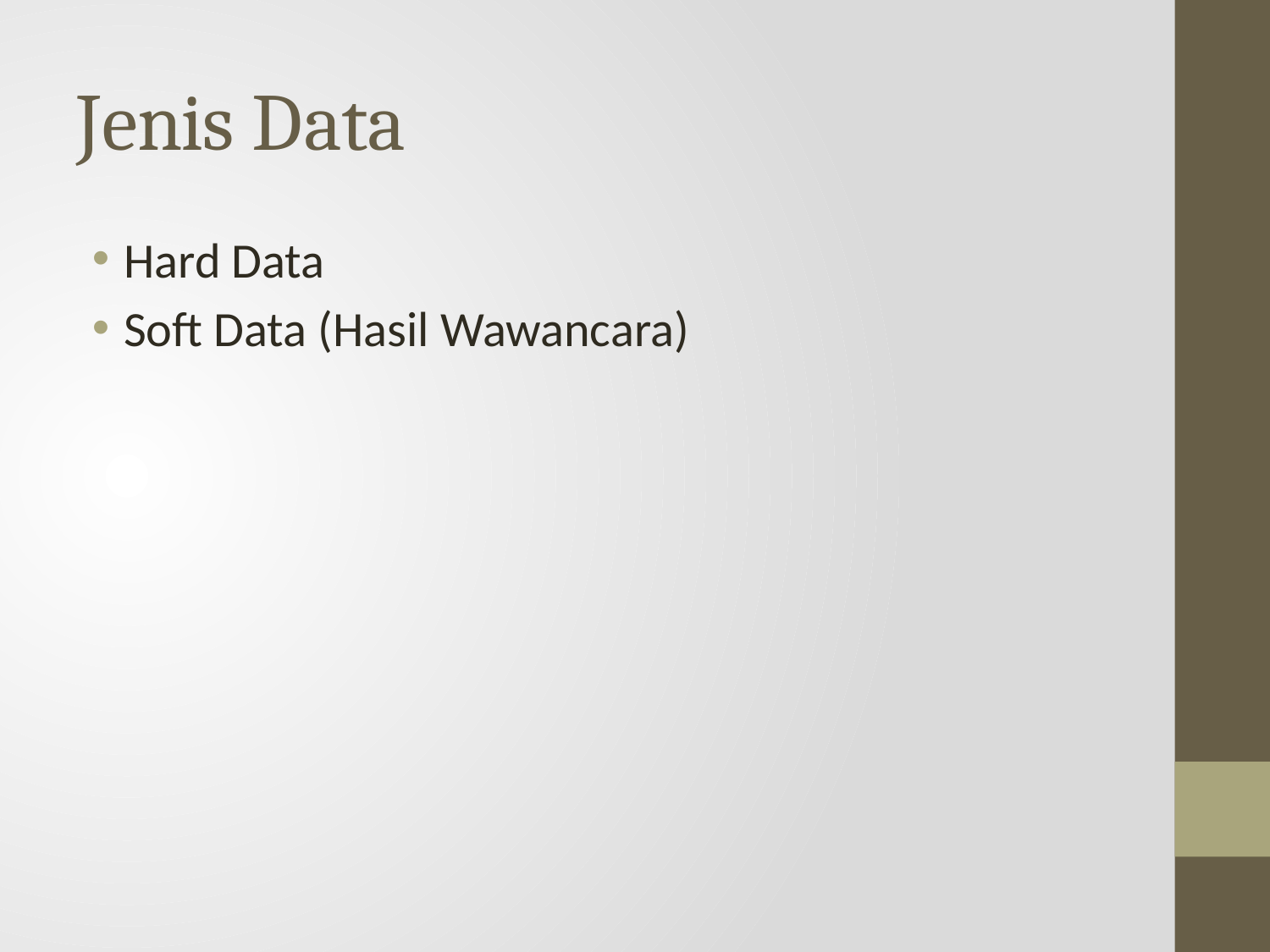

# Jenis Data
Hard Data
Soft Data (Hasil Wawancara)